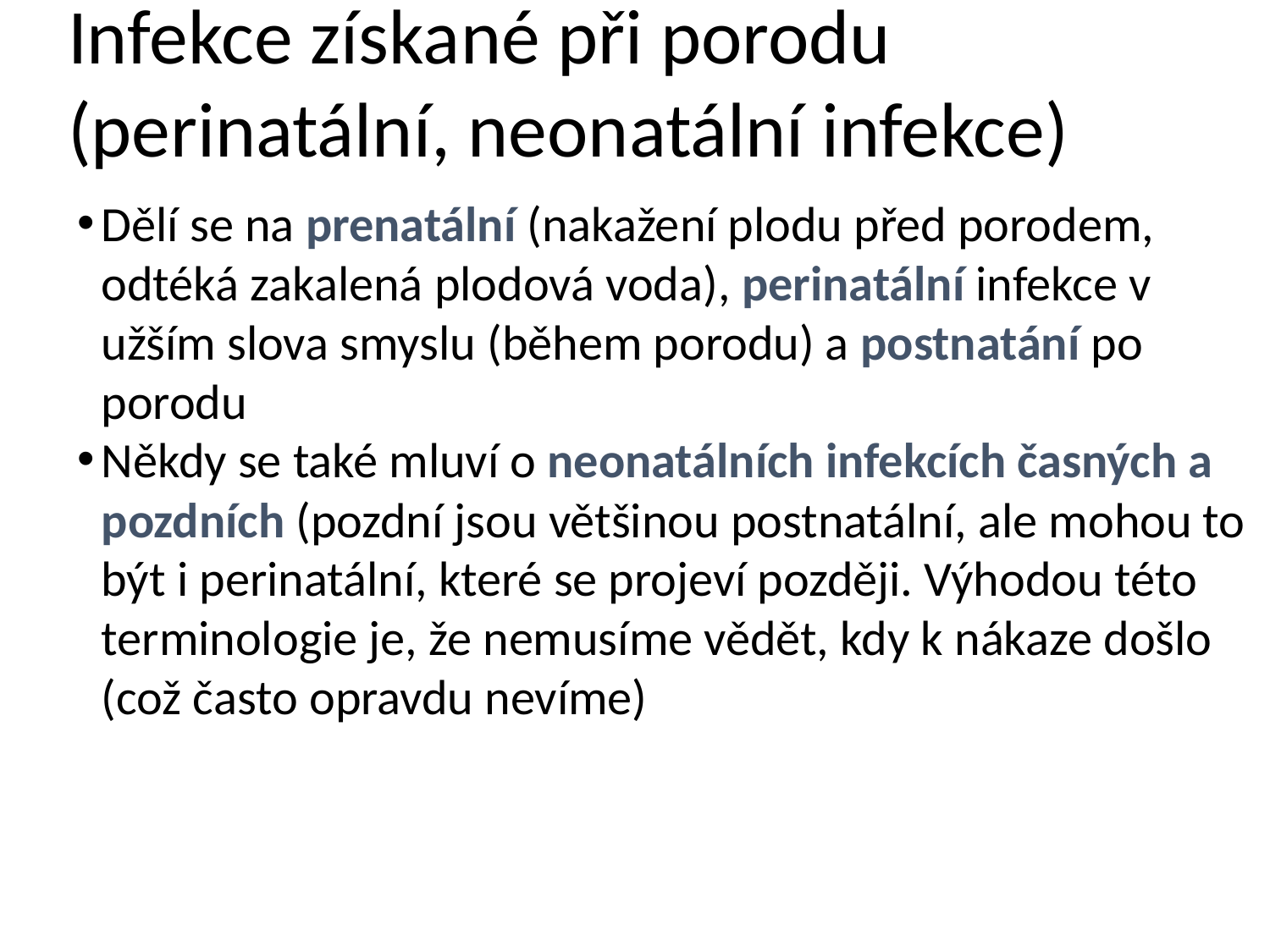

# Infekce získané při porodu (perinatální, neonatální infekce)
Dělí se na prenatální (nakažení plodu před porodem, odtéká zakalená plodová voda), perinatální infekce v užším slova smyslu (během porodu) a postnatání po porodu
Někdy se také mluví o neonatálních infekcích časných a pozdních (pozdní jsou většinou postnatální, ale mohou to být i perinatální, které se projeví později. Výhodou této terminologie je, že nemusíme vědět, kdy k nákaze došlo (což často opravdu nevíme)